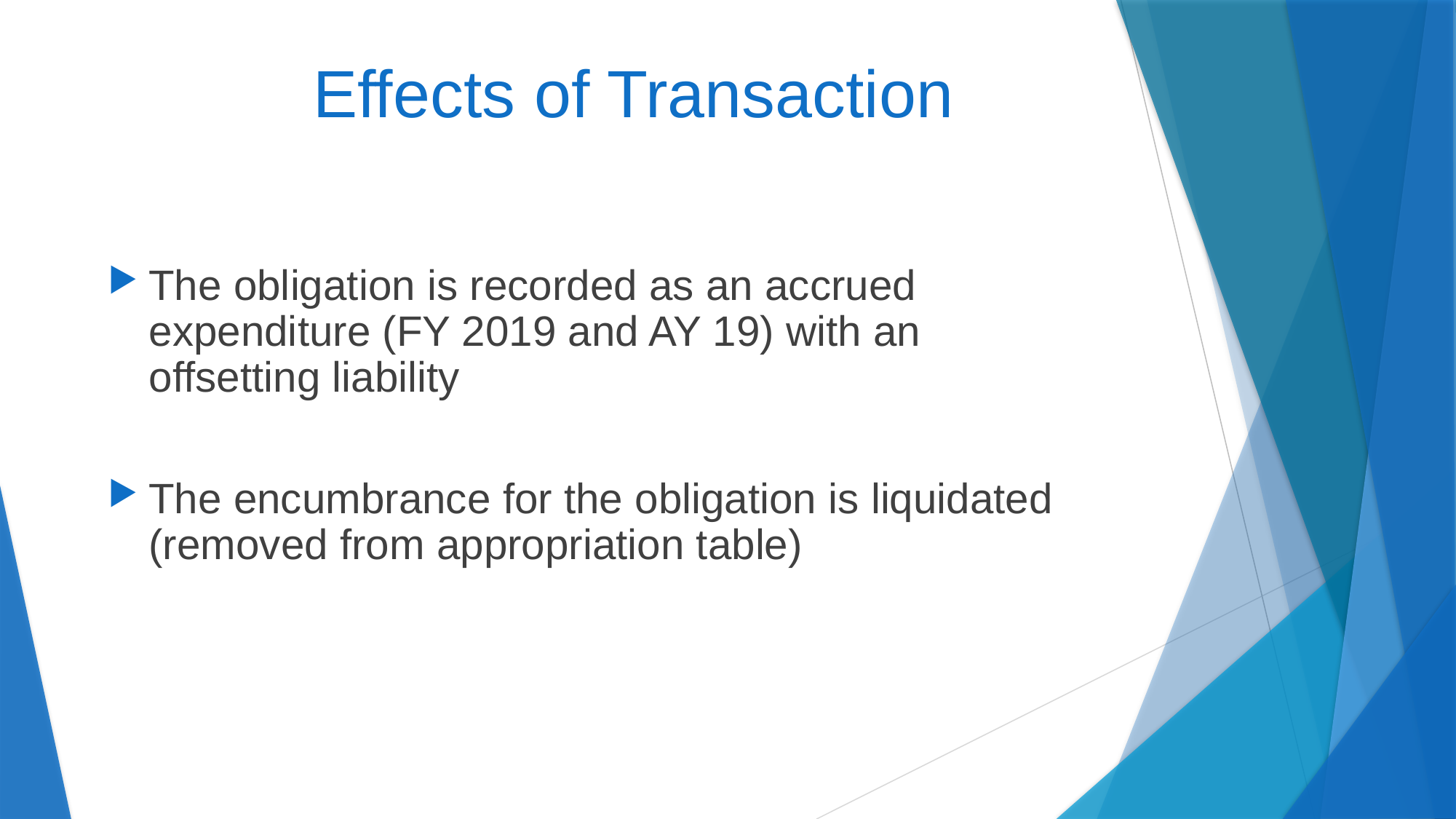

# Effects of Transaction
The obligation is recorded as an accrued expenditure (FY 2019 and AY 19) with an offsetting liability

The encumbrance for the obligation is liquidated (removed from appropriation table)